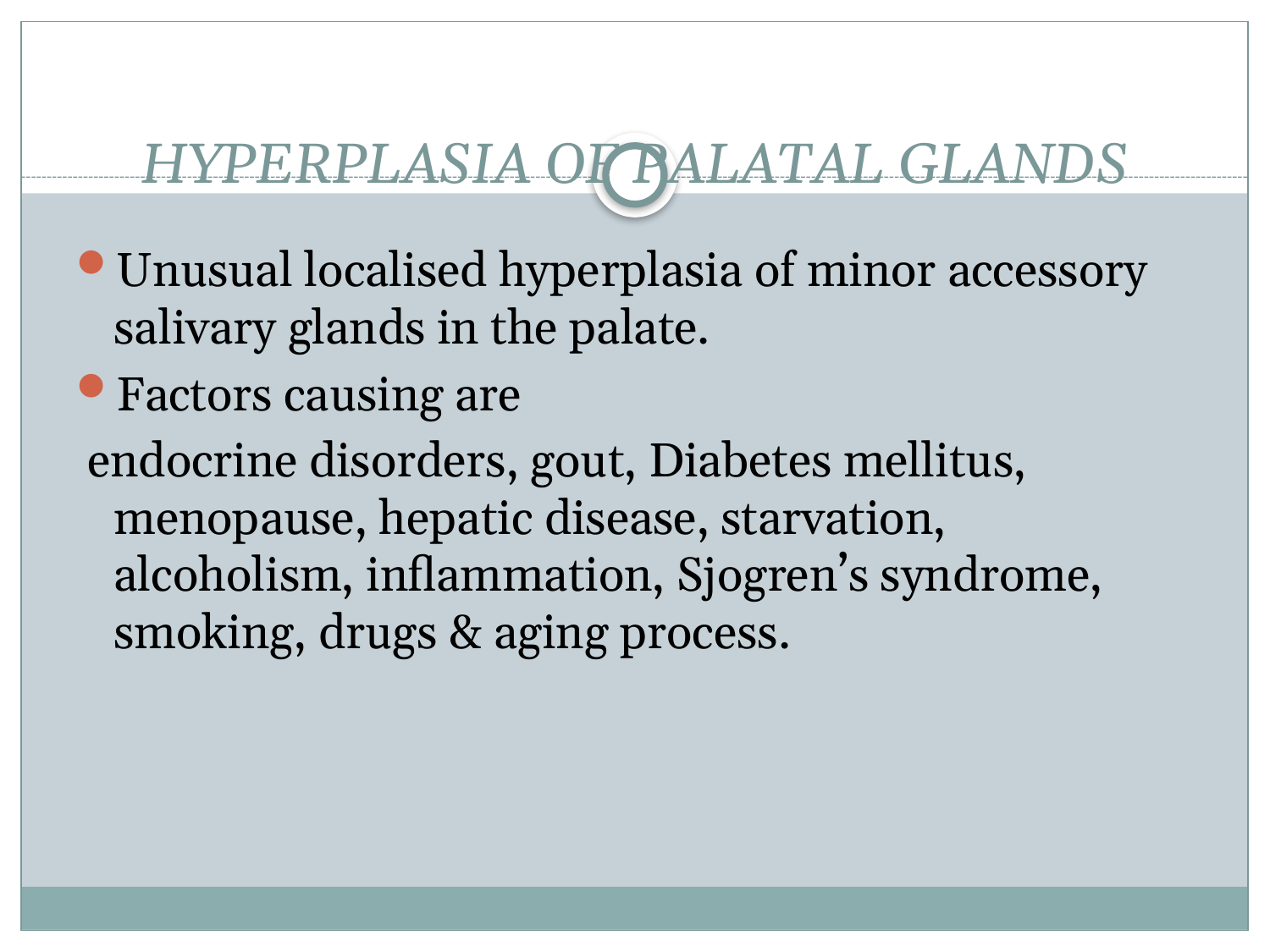

# HYPERPLASIA OF PALATAL GLANDS
Unusual localised hyperplasia of minor accessory salivary glands in the palate.
Factors causing are
 endocrine disorders, gout, Diabetes mellitus, menopause, hepatic disease, starvation, alcoholism, inflammation, Sjogren’s syndrome, smoking, drugs & aging process.